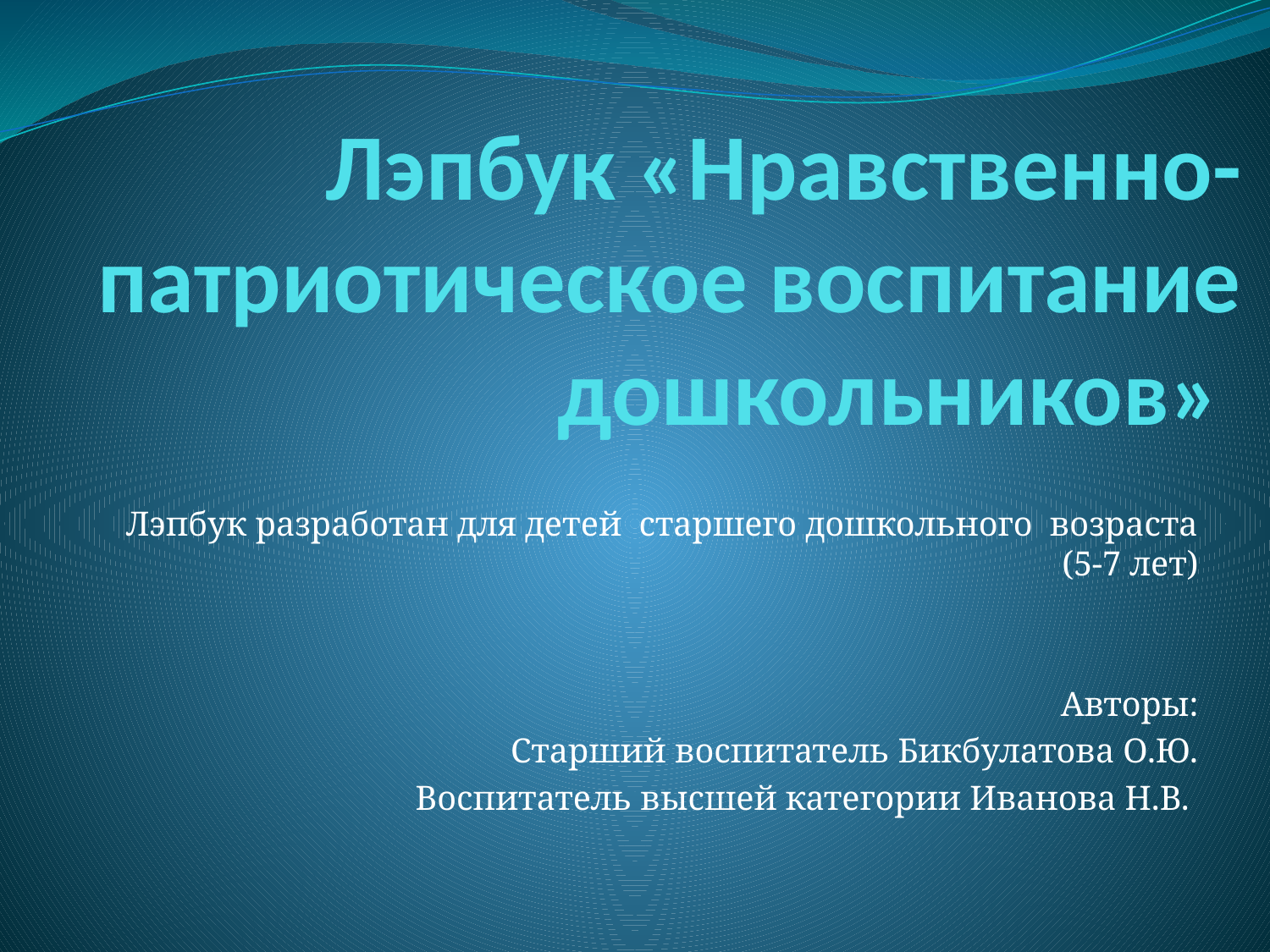

# Лэпбук «Нравственно-патриотическое воспитание дошкольников»
Лэпбук разработан для детей  старшего дошкольного  возраста (5-7 лет)

Авторы:
Старший воспитатель Бикбулатова О.Ю.
Воспитатель высшей категории Иванова Н.В.